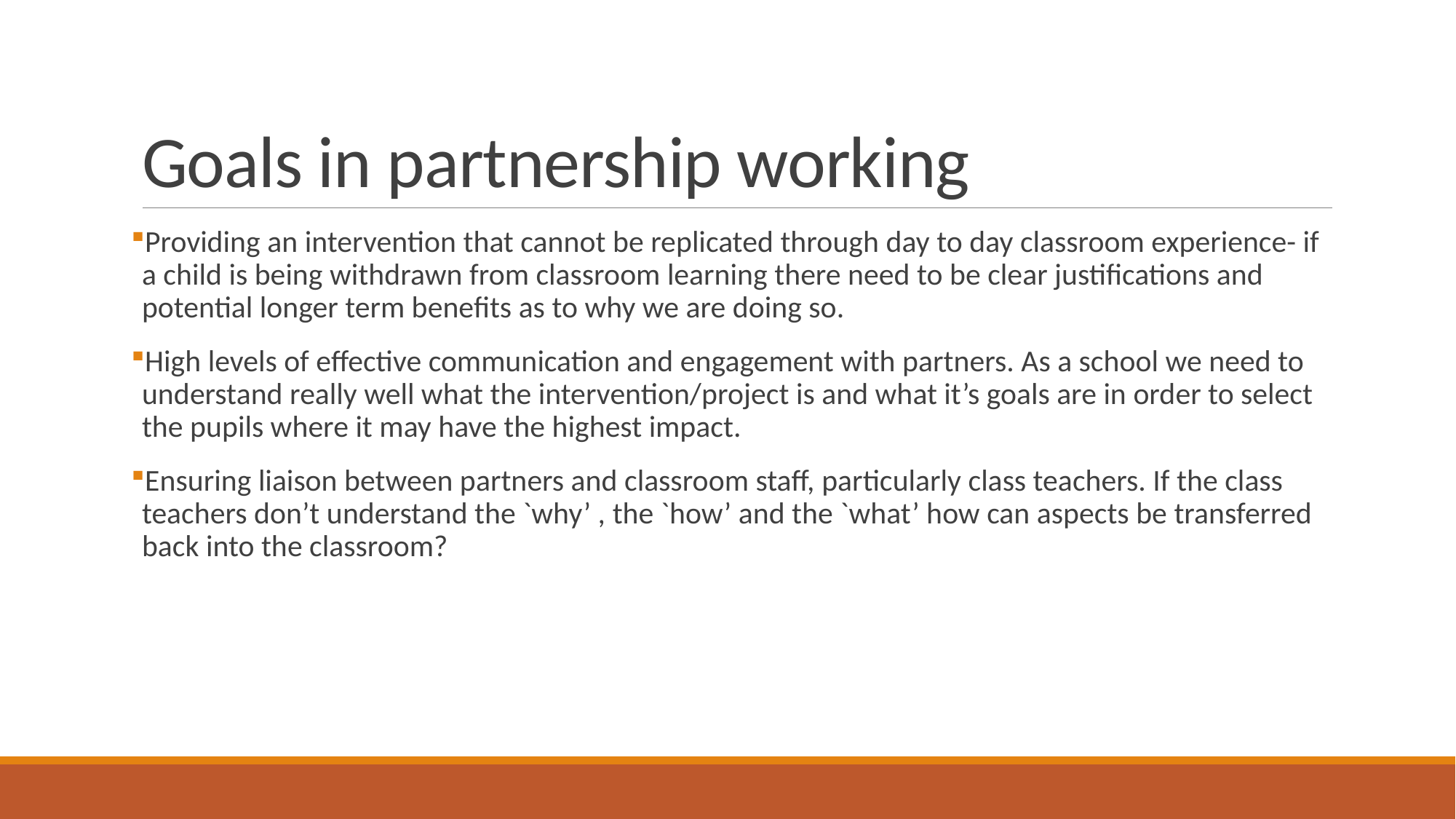

# Goals in partnership working
Providing an intervention that cannot be replicated through day to day classroom experience- if a child is being withdrawn from classroom learning there need to be clear justifications and potential longer term benefits as to why we are doing so.
High levels of effective communication and engagement with partners. As a school we need to understand really well what the intervention/project is and what it’s goals are in order to select the pupils where it may have the highest impact.
Ensuring liaison between partners and classroom staff, particularly class teachers. If the class teachers don’t understand the `why’ , the `how’ and the `what’ how can aspects be transferred back into the classroom?